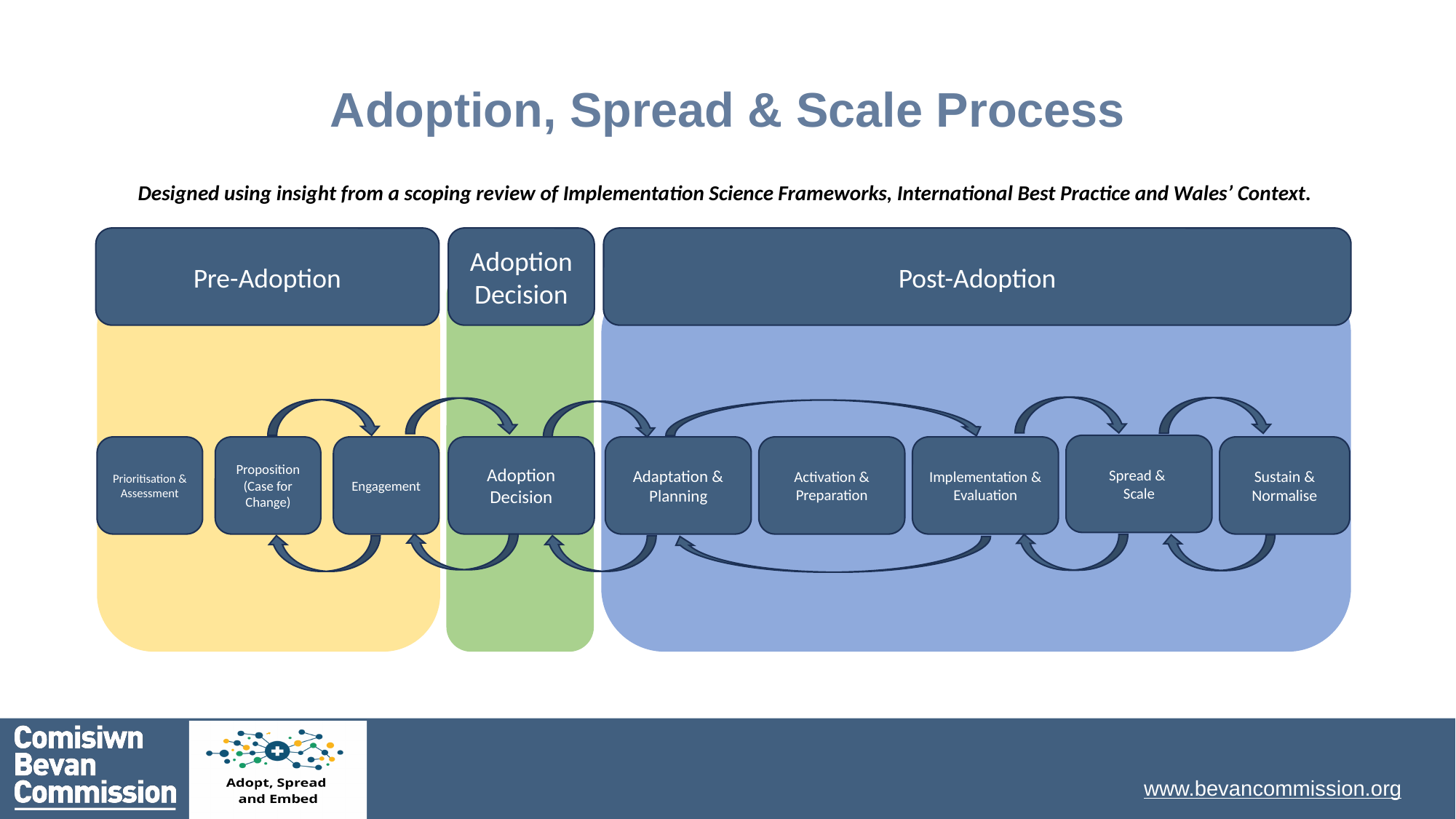

Adoption, Spread & Scale Process
Designed using insight from a scoping review of Implementation Science Frameworks, International Best Practice and Wales’ Context.
Adoption Decision
Pre-Adoption
Post-Adoption

Spread &
Scale
Proposition (Case for Change)
Engagement
Adoption Decision
Adaptation & Planning
Activation & Preparation
Implementation & Evaluation
Sustain & Normalise
Prioritisation & Assessment